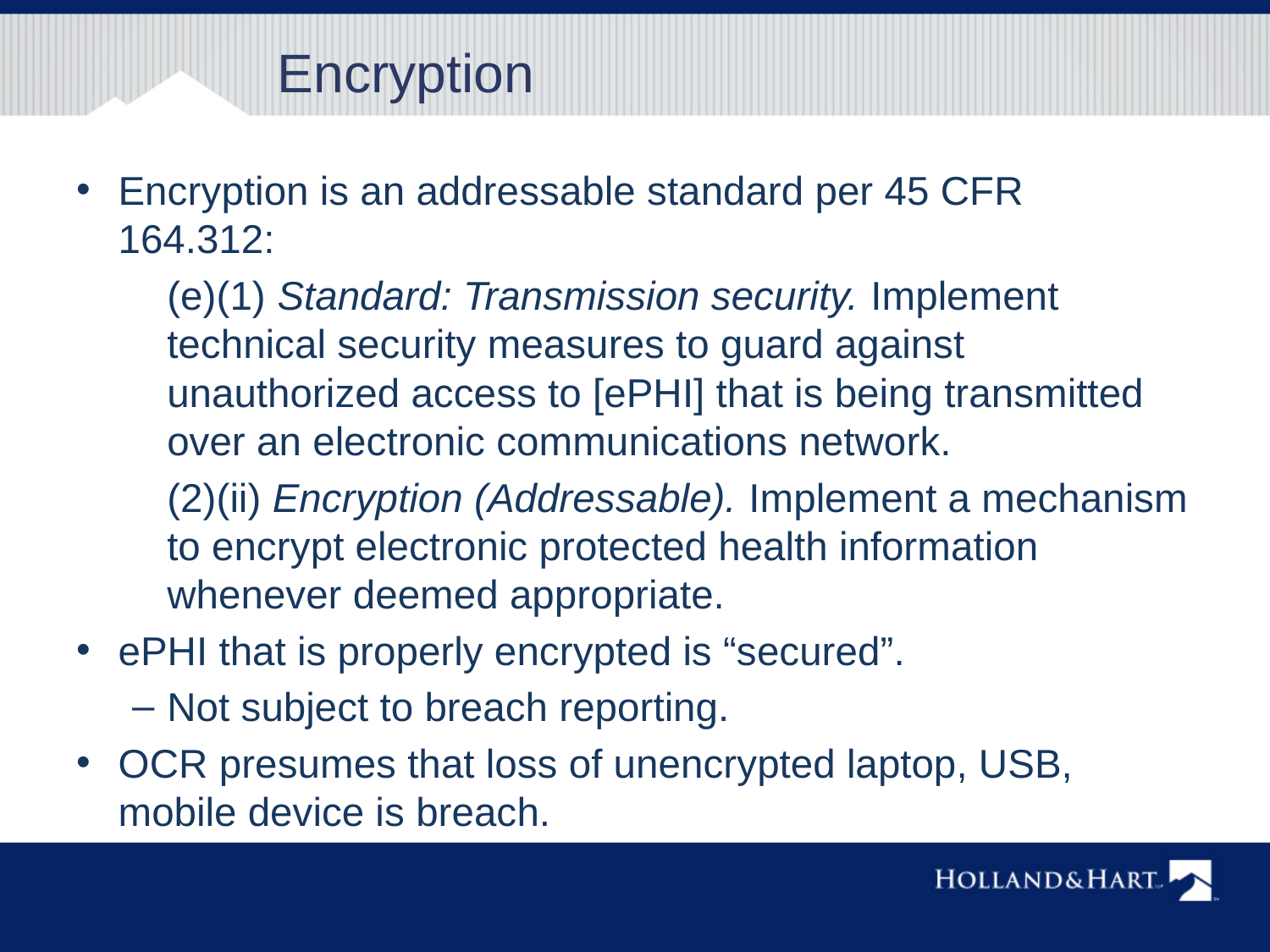

# Encryption
Encryption is an addressable standard per 45 CFR 164.312:
	(e)(1) Standard: Transmission security. Implement technical security measures to guard against unauthorized access to [ePHI] that is being transmitted over an electronic communications network.
	(2)(ii) Encryption (Addressable). Implement a mechanism to encrypt electronic protected health information whenever deemed appropriate.
ePHI that is properly encrypted is “secured”.
Not subject to breach reporting.
OCR presumes that loss of unencrypted laptop, USB, mobile device is breach.